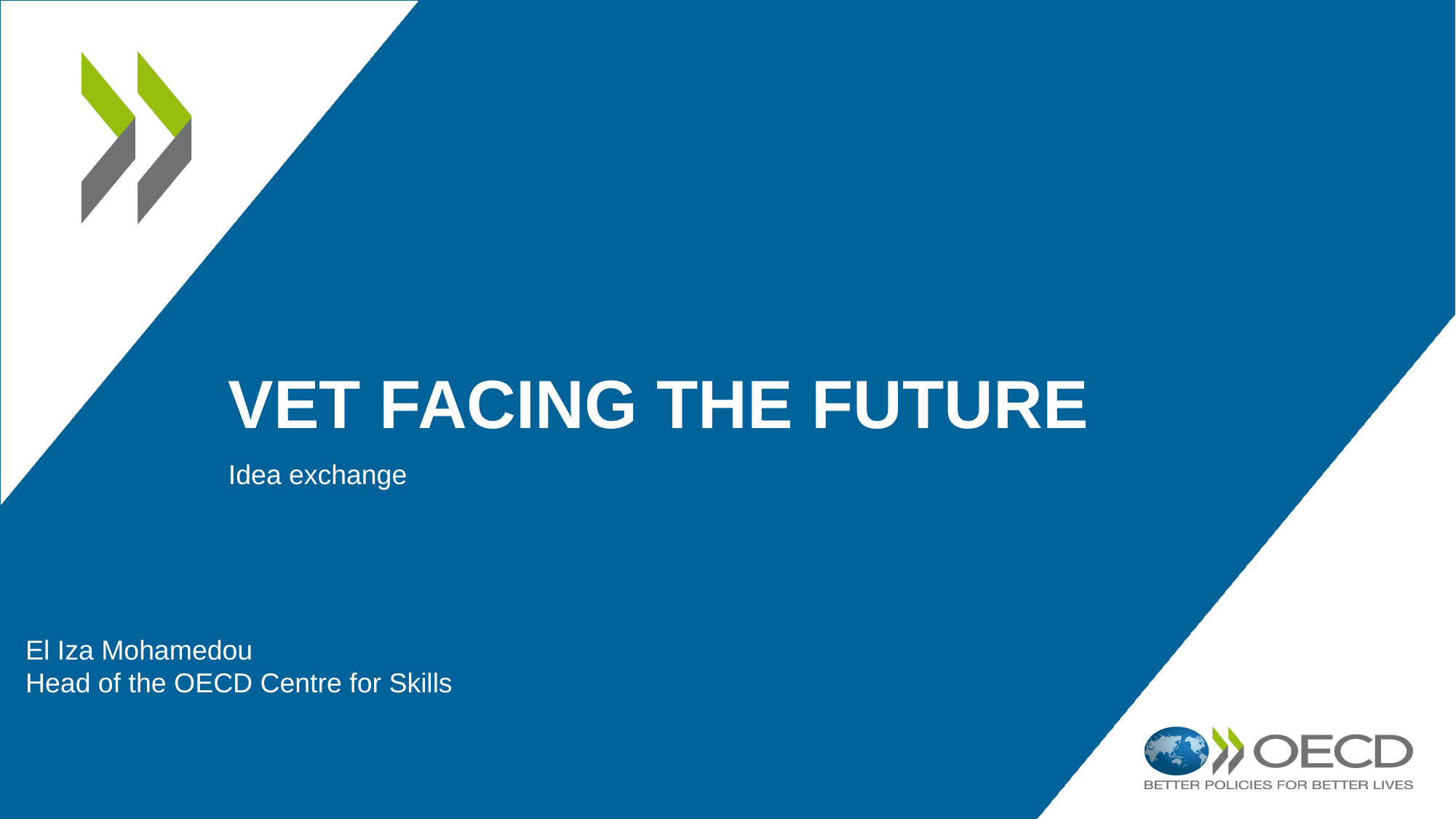

# VET Facing the Future
Idea exchange
El Iza Mohamedou
Head of the OECD Centre for Skills